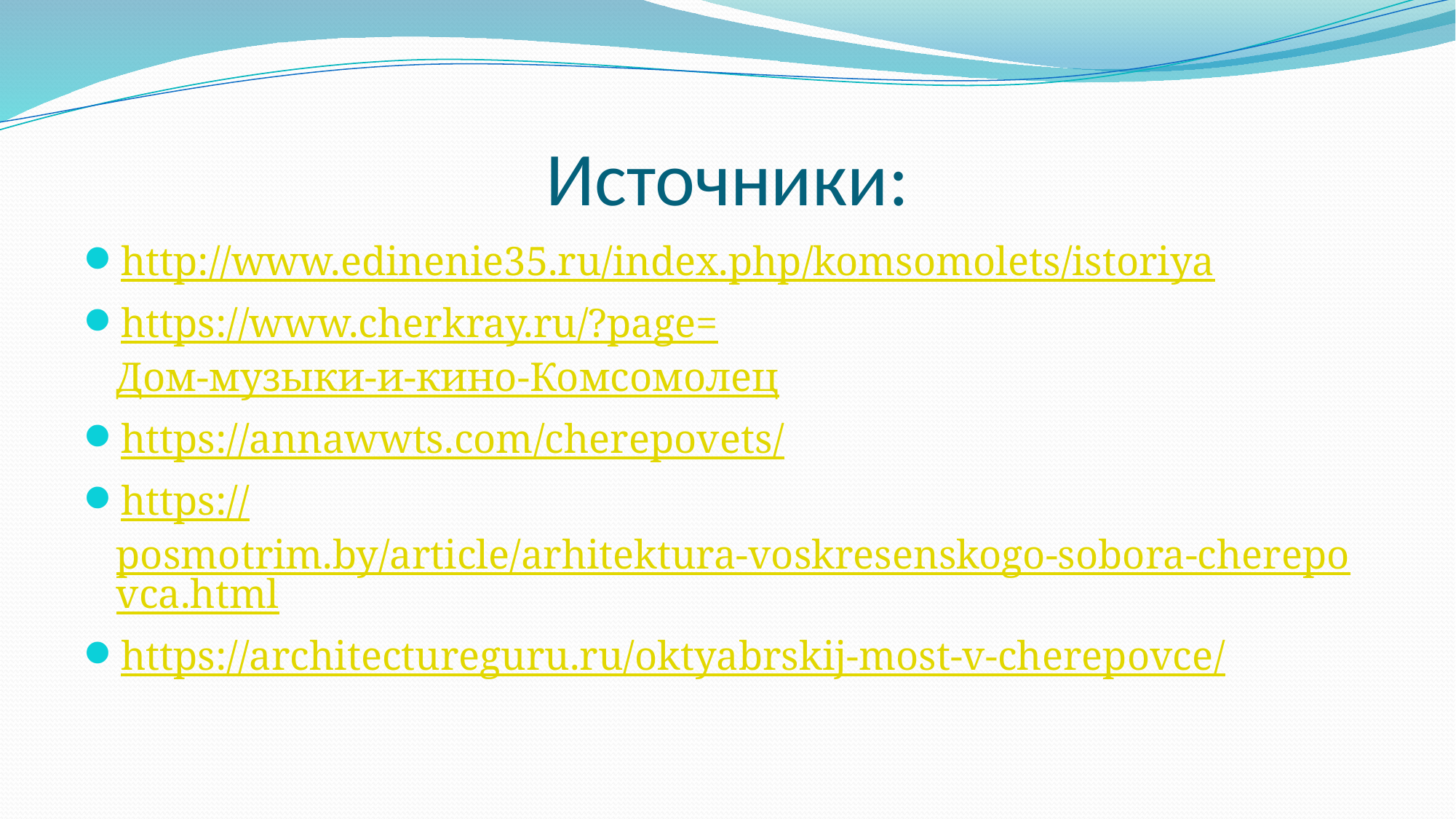

# Источники:
http://www.edinenie35.ru/index.php/komsomolets/istoriya
https://www.cherkray.ru/?page=Дом-музыки-и-кино-Комсомолец
https://annawwts.com/cherepovets/
https://posmotrim.by/article/arhitektura-voskresenskogo-sobora-cherepovca.html
https://architectureguru.ru/oktyabrskij-most-v-cherepovce/